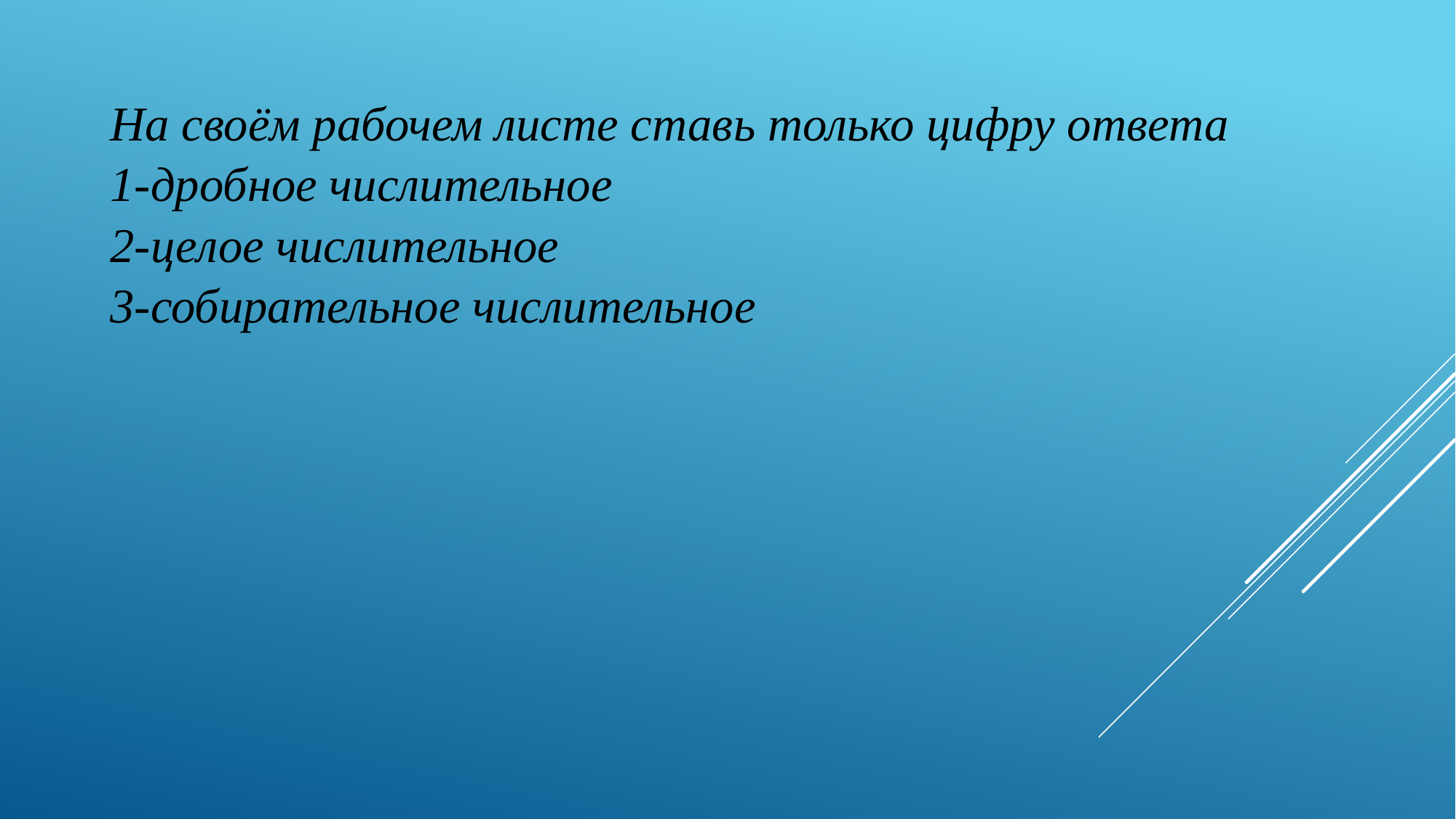

На своём рабочем листе ставь только цифру ответа

1-дробное числительное

2-целое числительное

3-собирательное числительное